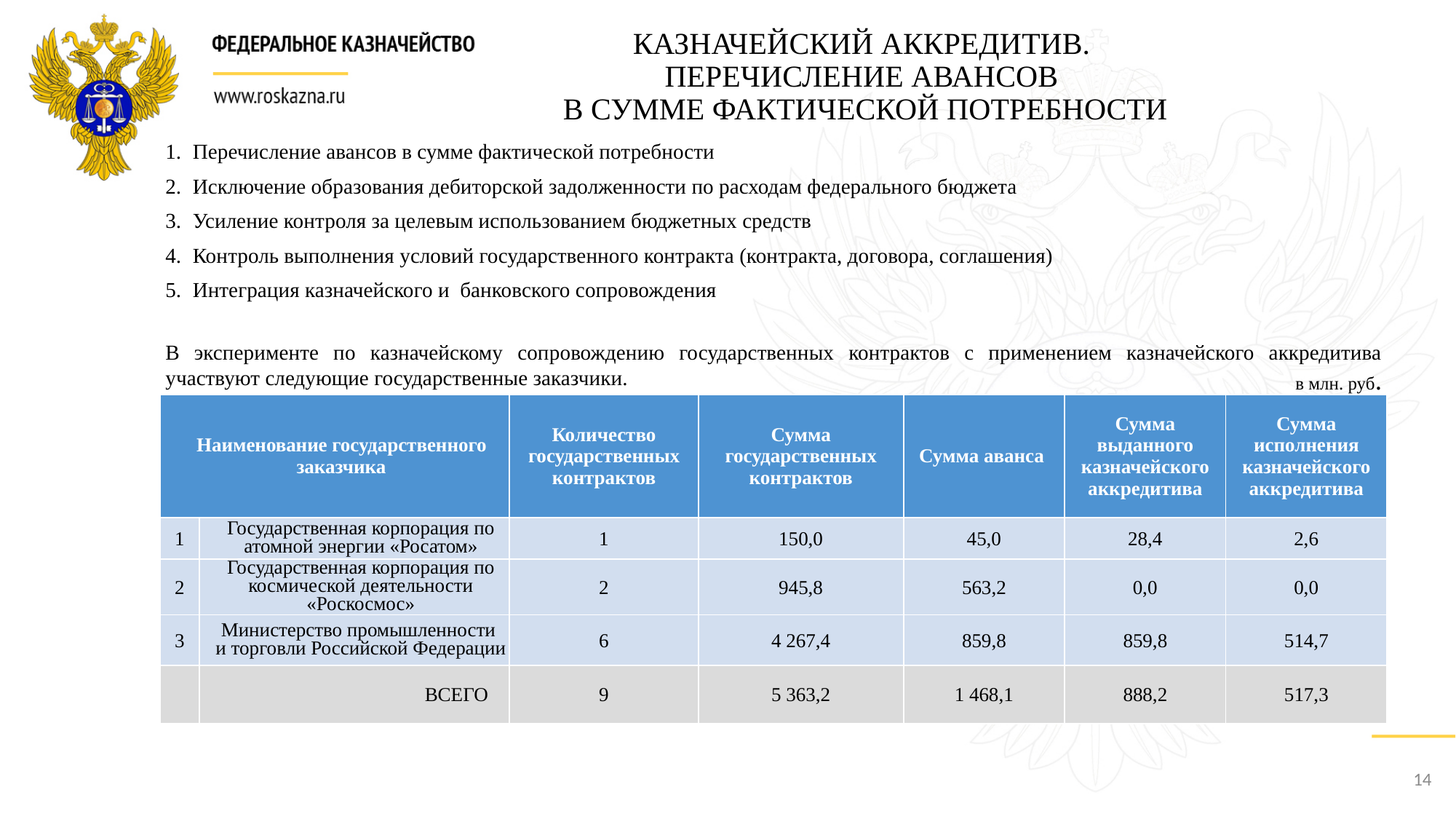

# КАЗНАЧЕЙСКИЙ АККРЕДИТИВ. ПЕРЕЧИСЛЕНИЕ АВАНСОВ В СУММЕ ФАКТИЧЕСКОЙ ПОТРЕБНОСТИ
Перечисление авансов в сумме фактической потребности

Исключение образования дебиторской задолженности по расходам федерального бюджета

Усиление контроля за целевым использованием бюджетных средств

Контроль выполнения условий государственного контракта (контракта, договора, соглашения)

Интеграция казначейского и  банковского сопровождения
В эксперименте по казначейскому сопровождению государственных контрактов с применением казначейского аккредитива участвуют следующие государственные заказчики.
в млн. руб.
| Наименование государственного заказчика |  | Количество государственных контрактов | Сумма государственных контрактов | Сумма аванса | Сумма выданного казначейского аккредитива | Сумма исполнения казначейского аккредитива |
| --- | --- | --- | --- | --- | --- | --- |
| 1 | Государственная корпорация по атомной энергии «Росатом» | 1 | 150,0 | 45,0 | 28,4 | 2,6 |
| 2 | Государственная корпорация по космической деятельности «Роскосмос» | 2 | 945,8 | 563,2 | 0,0 | 0,0 |
| 3 | Министерство промышленности и торговли Российской Федерации | 6 | 4 267,4 | 859,8 | 859,8 | 514,7 |
|  | ВСЕГО | 9 | 5 363,2 | 1 468,1 | 888,2 | 517,3 |
14